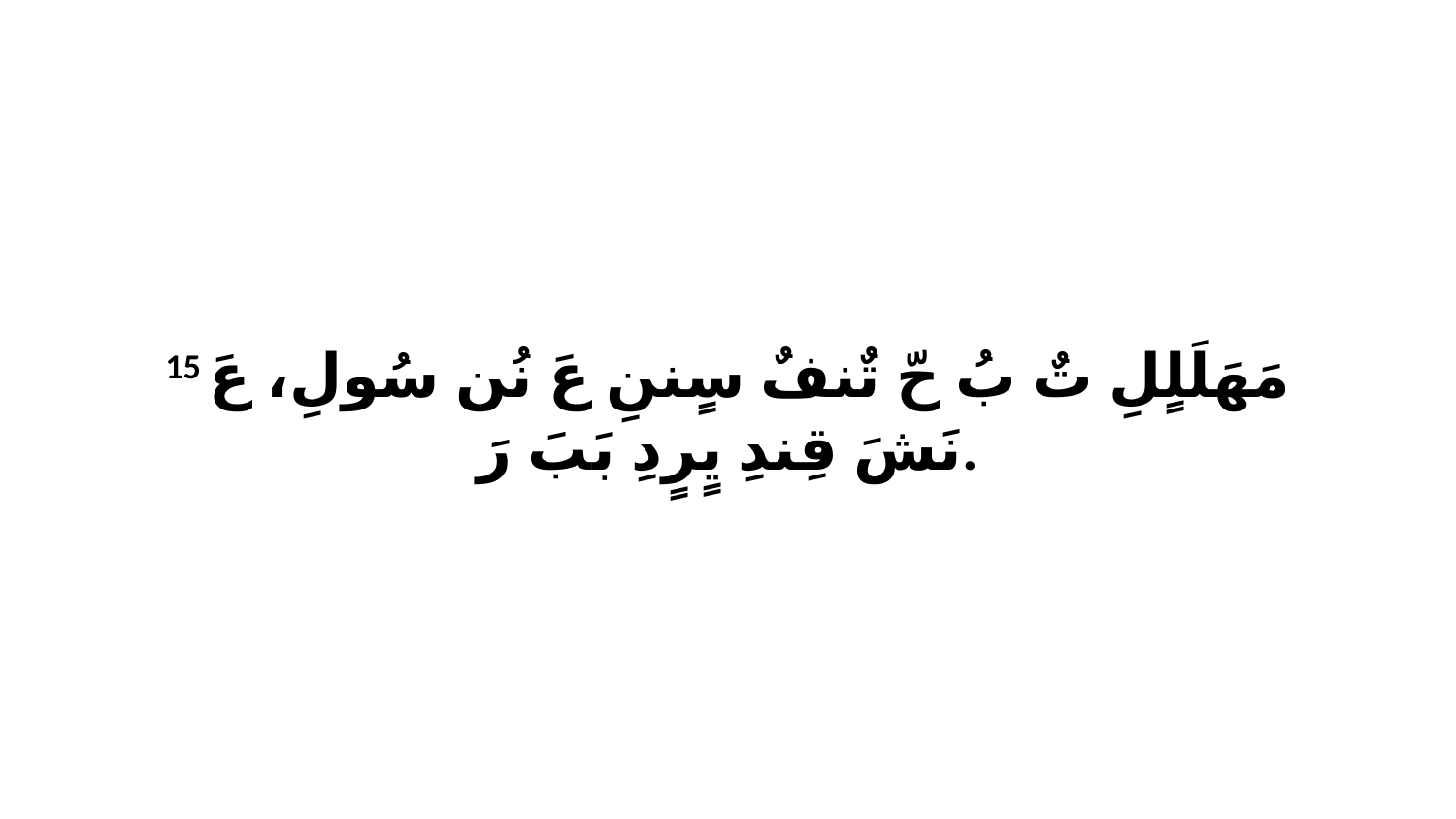

15 مَهَلَلٍلِ تٌ بُ حّ تٌنفٌ سٍننِ عَ نُن سُولِ، عَ نَشَ قِندِ يٍرٍدِ بَبَ رَ.